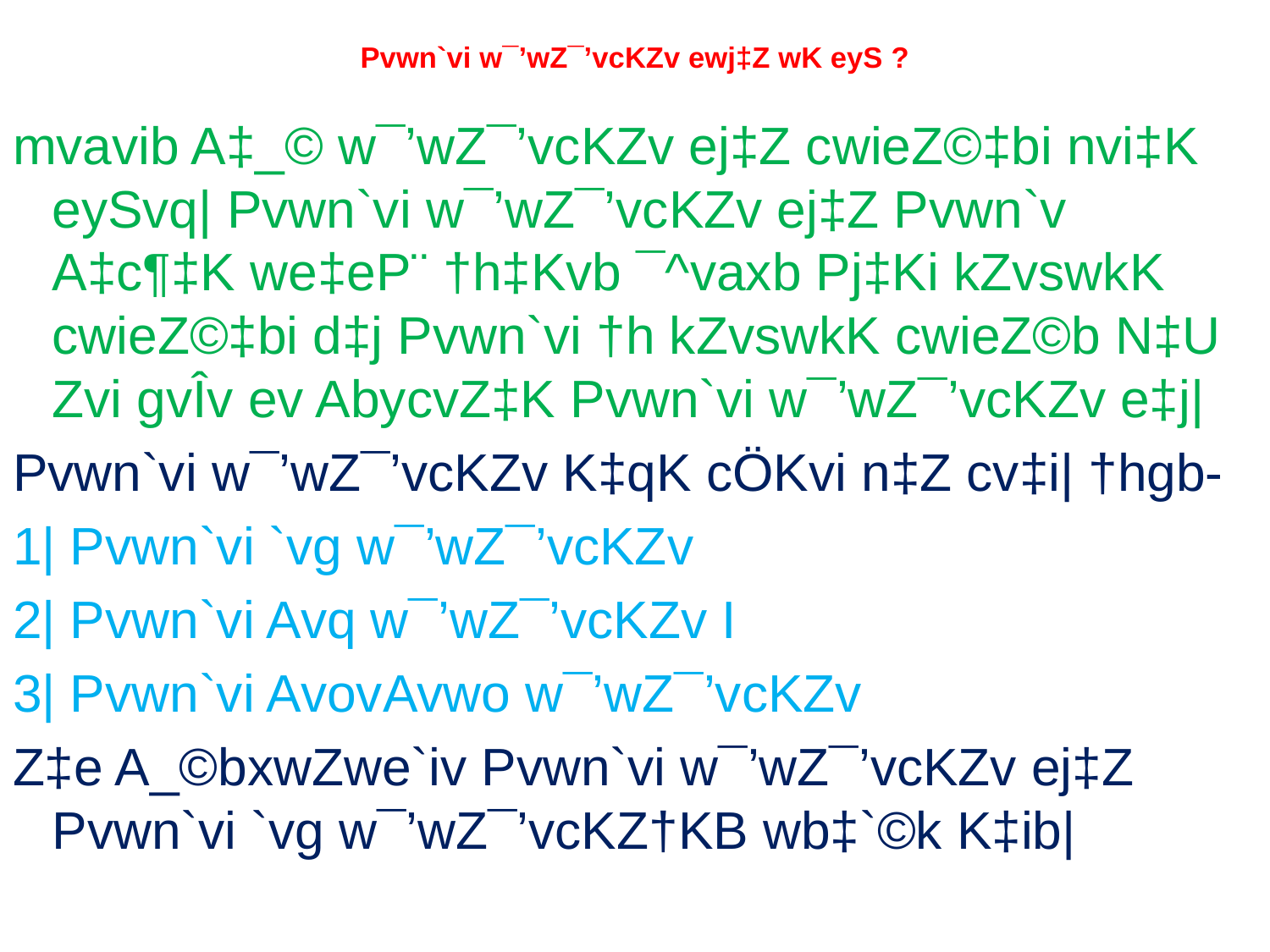

# Pvwn`vi w¯’wZ¯’vcKZv ewj‡Z wK eyS ?
mvavib A‡_© w¯’wZ¯’vcKZv ej‡Z cwieZ©‡bi nvi‡K eySvq| Pvwn`vi w¯’wZ¯’vcKZv ej‡Z Pvwn`v A‡c¶‡K we‡eP¨ †h‡Kvb ¯^vaxb Pj‡Ki kZvswkK cwieZ©‡bi d‡j Pvwn`vi †h kZvswkK cwieZ©b N‡U Zvi gvÎv ev AbycvZ‡K Pvwn`vi w¯’wZ¯’vcKZv e‡j|
Pvwn`vi w¯’wZ¯’vcKZv K‡qK cÖKvi n‡Z cv‡i| †hgb-
1| Pvwn`vi `vg w¯’wZ¯’vcKZv
2| Pvwn`vi Avq w¯’wZ¯’vcKZv I
3| Pvwn`vi AvovAvwo w¯’wZ¯’vcKZv
Z‡e A_©bxwZwe`iv Pvwn`vi w¯’wZ¯’vcKZv ej‡Z Pvwn`vi `vg w¯’wZ¯’vcKZ†KB wb‡`©k K‡ib|